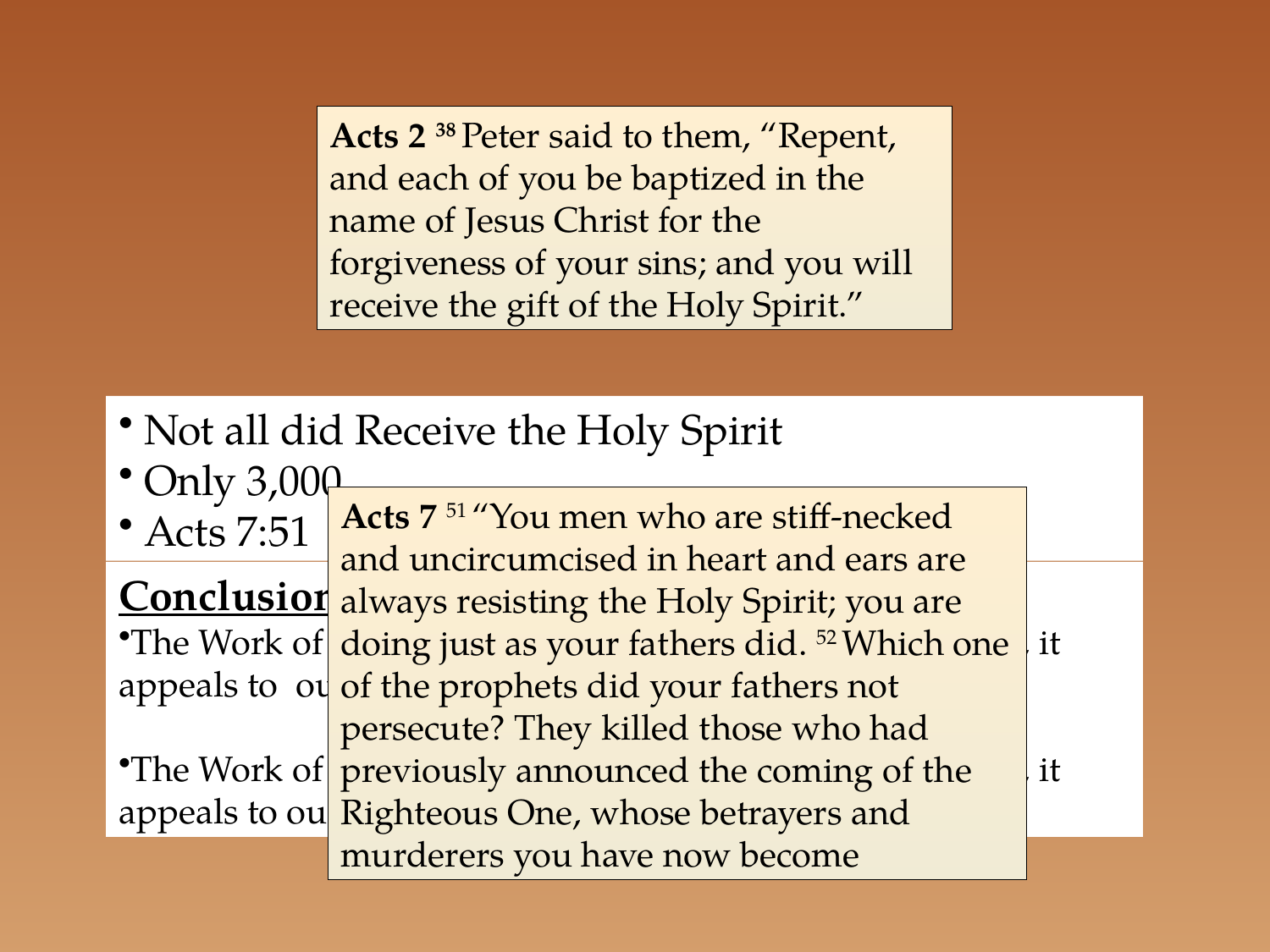

Acts 2 38 Peter said to them, “Repent, and each of you be baptized in the name of Jesus Christ for the forgiveness of your sins; and you will receive the gift of the Holy Spirit.”
 Not all did Receive the Holy Spirit
 Only 3,000
 Acts 7:51
Acts 7 51 “You men who are stiff-necked and uncircumcised in heart and ears are always resisting the Holy Spirit; you are doing just as your fathers did. 52 Which one of the prophets did your fathers not persecute? They killed those who had previously announced the coming of the Righteous One, whose betrayers and murderers you have now become
Conclusions
The Work of the Holy Spirit does not preclude our minds, it appeals to  our minds

The Work of the Holy Spirit does not preclude our choice, it appeals to our choice